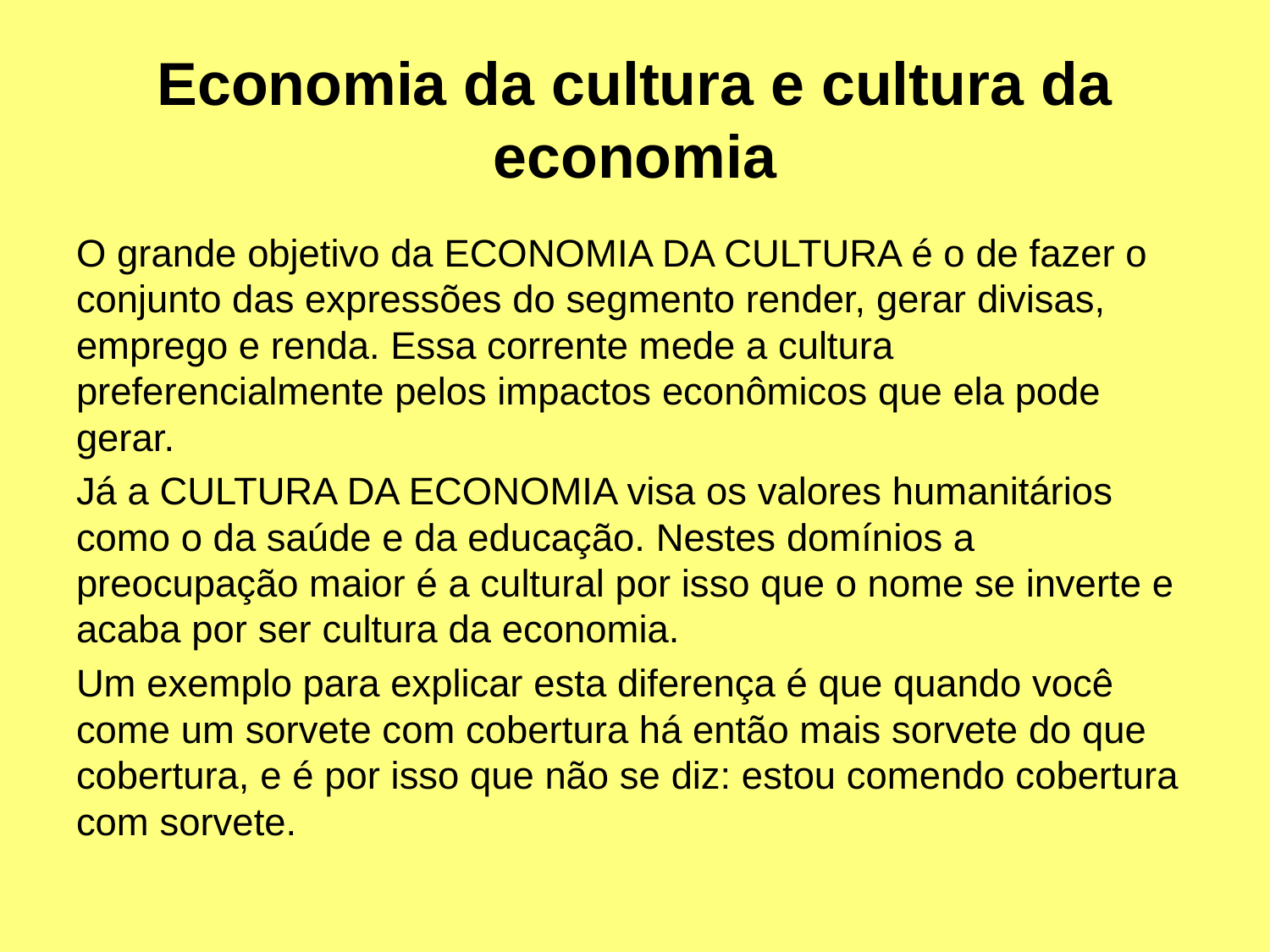

# Economia da cultura e cultura da economia
O grande objetivo da ECONOMIA DA CULTURA é o de fazer o conjunto das expressões do segmento render, gerar divisas, emprego e renda. Essa corrente mede a cultura preferencialmente pelos impactos econômicos que ela pode gerar.
Já a CULTURA DA ECONOMIA visa os valores humanitários como o da saúde e da educação. Nestes domínios a preocupação maior é a cultural por isso que o nome se inverte e acaba por ser cultura da economia.
Um exemplo para explicar esta diferença é que quando você come um sorvete com cobertura há então mais sorvete do que cobertura, e é por isso que não se diz: estou comendo cobertura com sorvete.